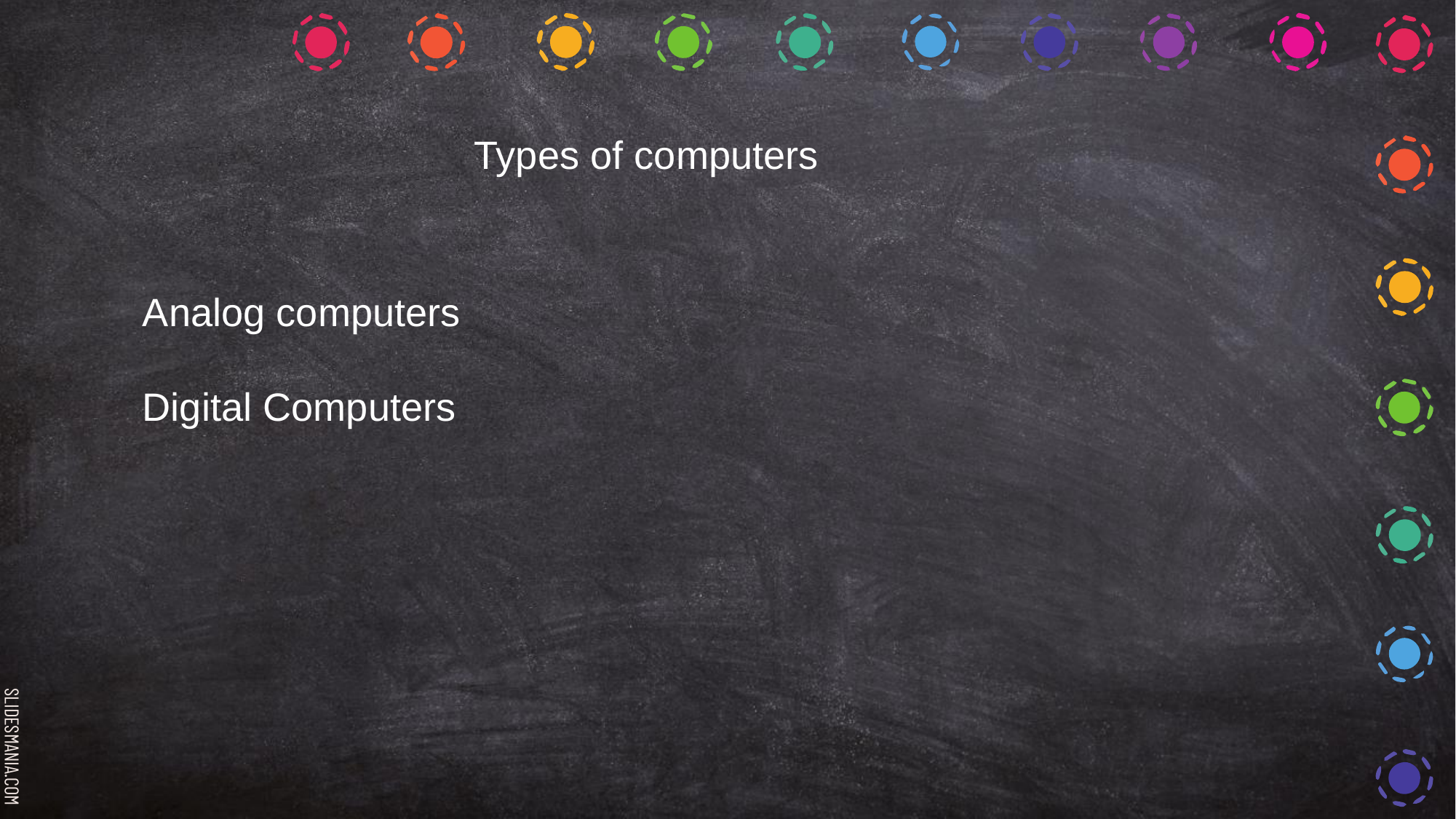

Types of computers
Analog computers

Digital Computers